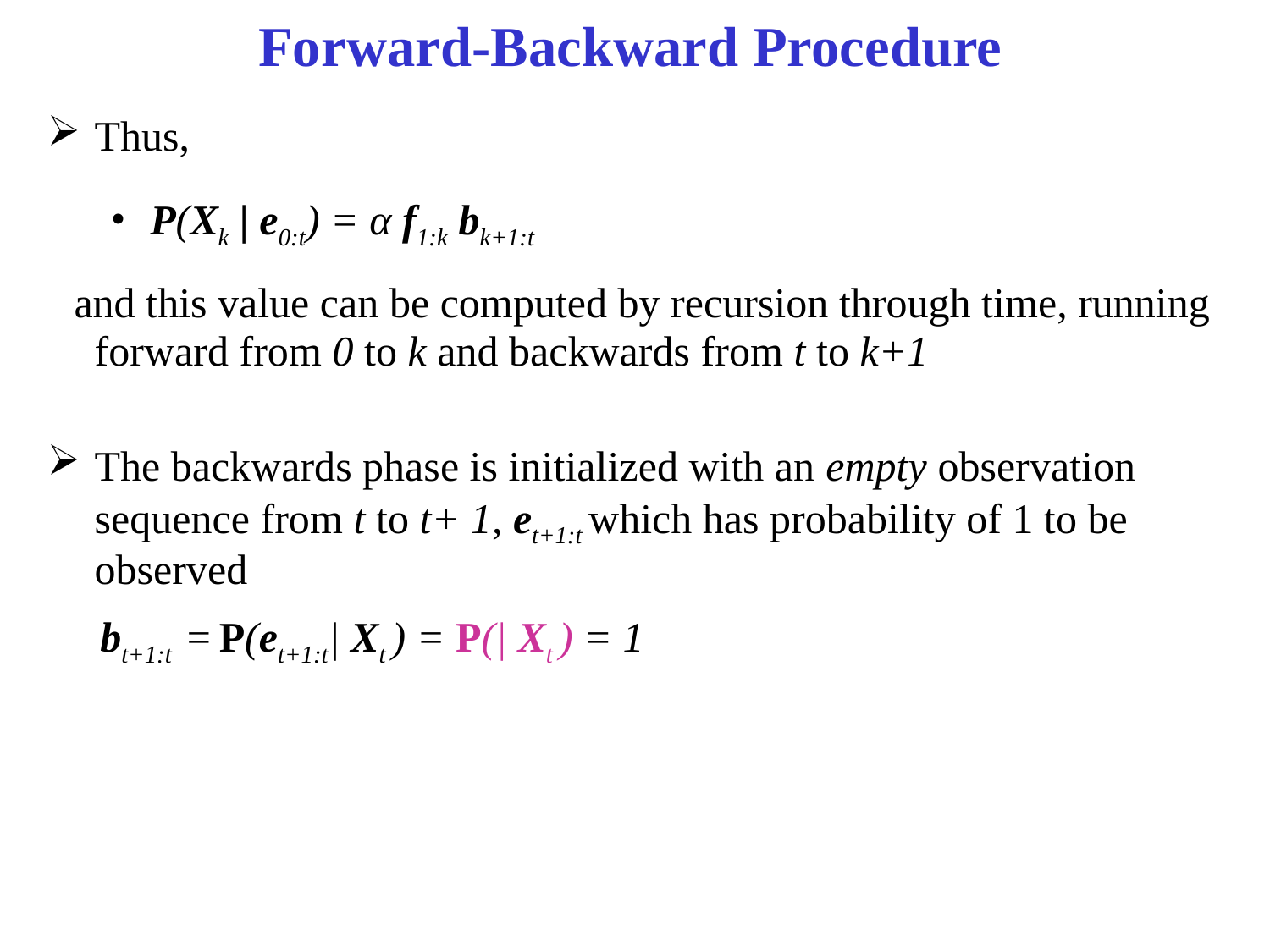

# Forward-Backward Procedure
Thus,
P(Xk | e0:t) = α f1:k bk+1:t
   and this value can be computed by recursion through time, running forward from 0 to k and backwards from t to k+1
The backwards phase is initialized with an empty observation sequence from t to t+ 1, et+1:t which has probability of 1 to be observed
     bt+1:t  = P(et+1:t| Xt ) = P(| Xt ) = 1